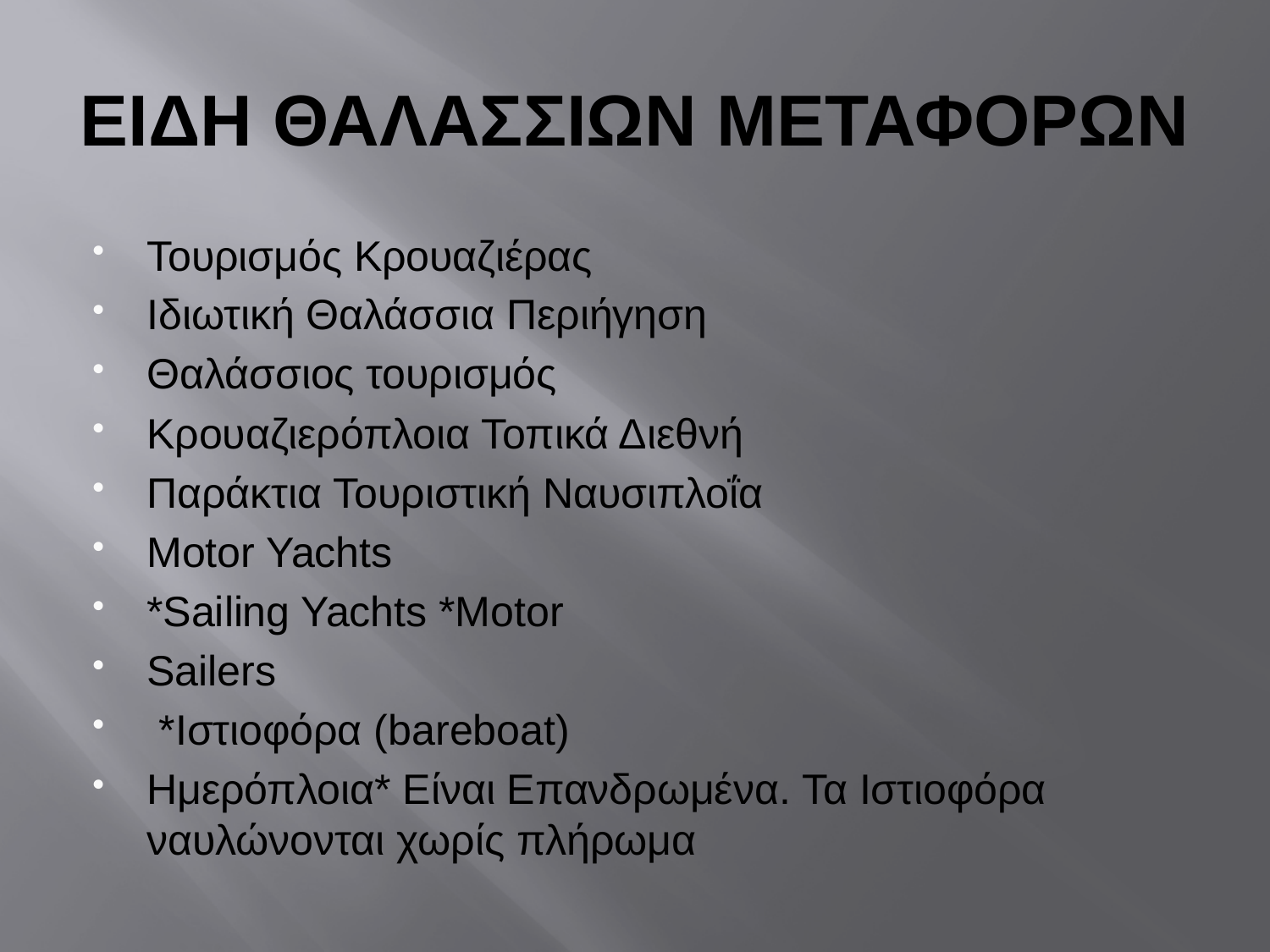

# ΕΙΔΗ ΘΑΛΑΣΣΙΩΝ ΜΕΤΑΦΟΡΩΝ
Τουρισμός Κρουαζιέρας
Ιδιωτική Θαλάσσια Περιήγηση
Θαλάσσιος τουρισμός
Κρουαζιερόπλοια Τοπικά Διεθνή
Παράκτια Τουριστική Ναυσιπλοΐα
Motor Yachts
*Sailing Yachts *Motor
Sailers
 *Ιστιοφόρα (bareboat)
Ημερόπλοια* Είναι Επανδρωμένα. Τα Ιστιοφόρα ναυλώνονται χωρίς πλήρωμα